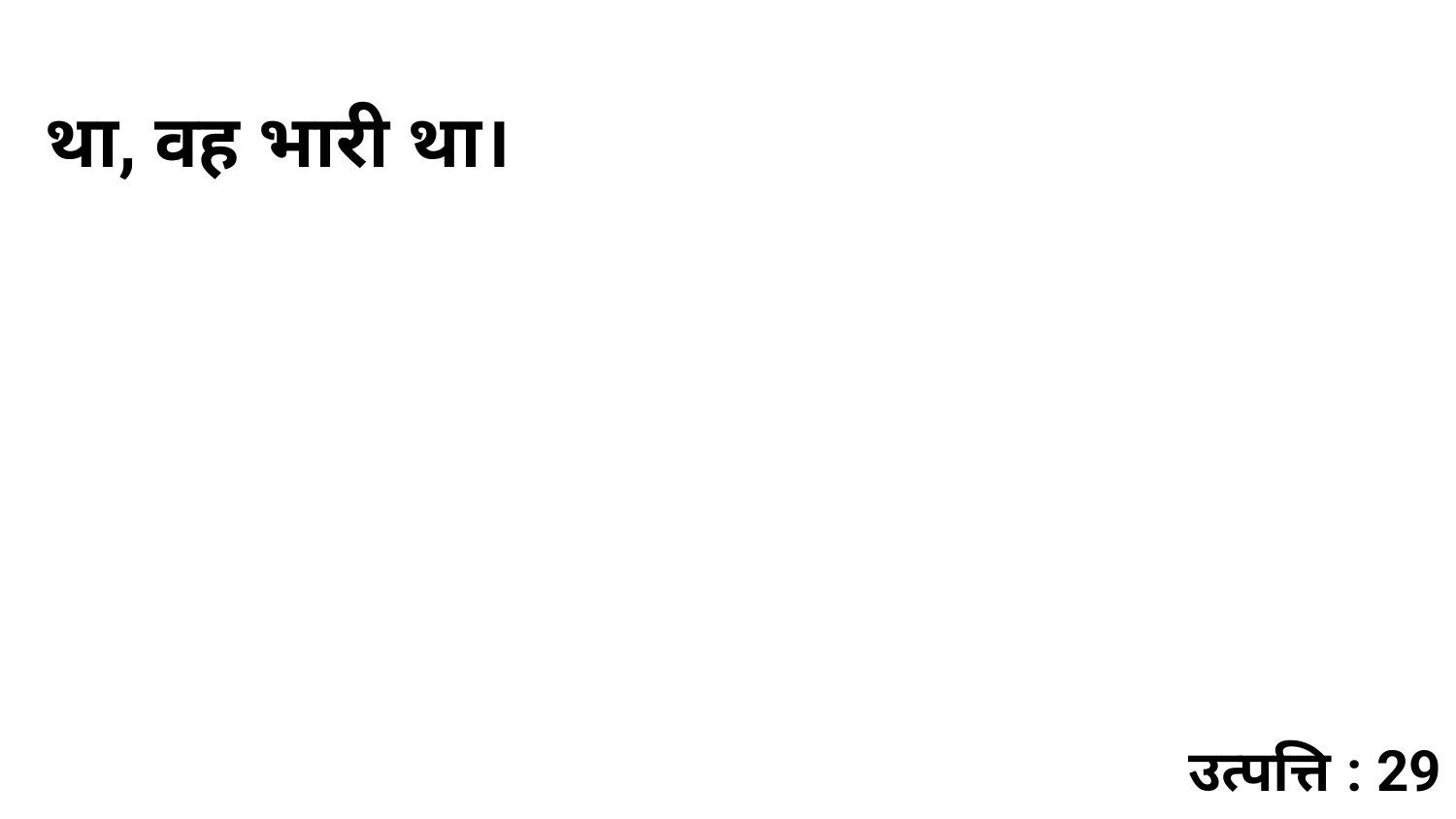

था, वह भारी था।
उत्पत्ति : 29